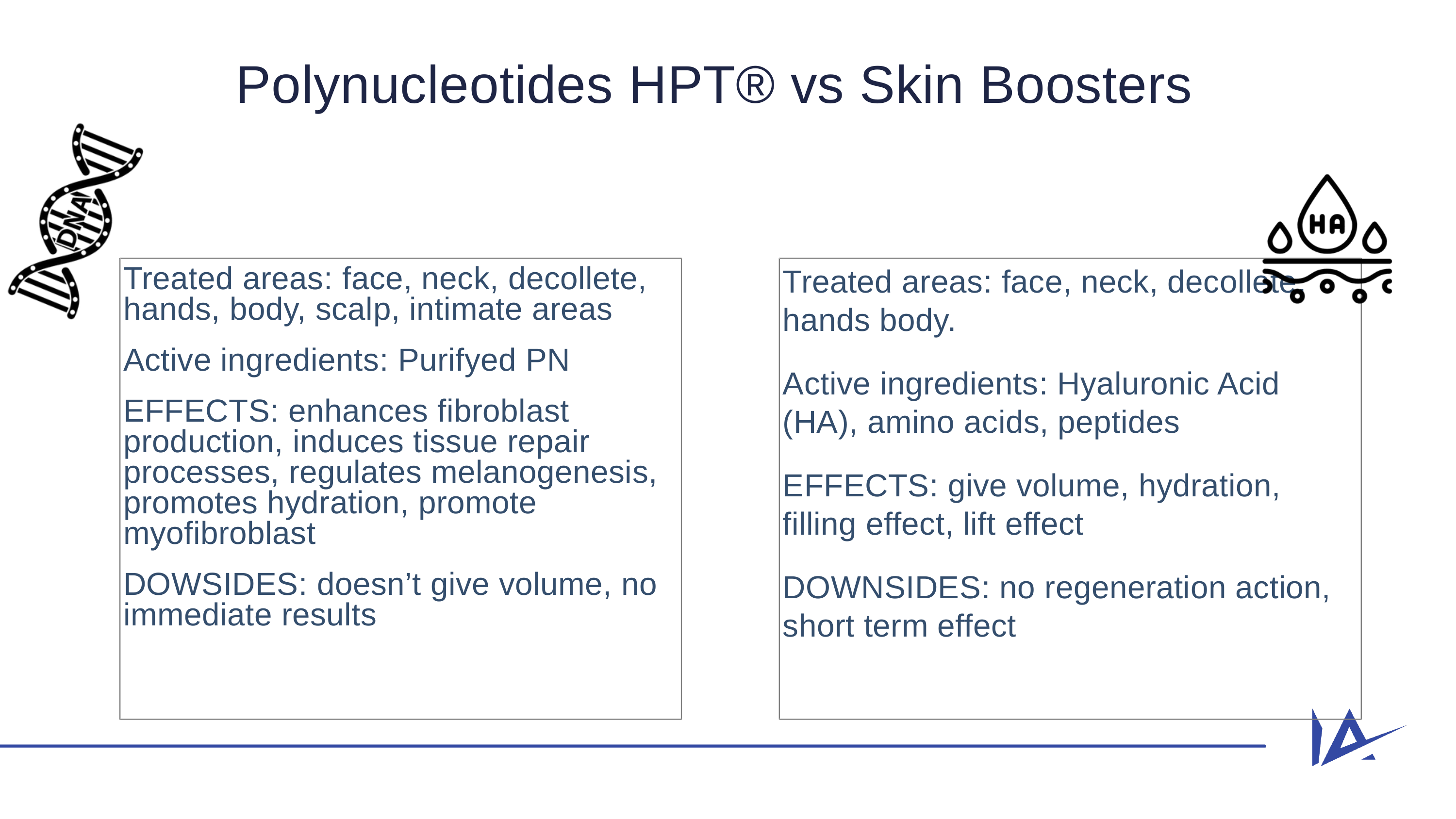

Polynucleotides HPT® vs Skin Boosters

Treated areas: face, neck, decollete,
hands body.

Active ingredients: Hyaluronic Acid (HA), amino acids, peptides

EFFECTS: give volume, hydration, filling effect, lift effect

DOWNSIDES: no regeneration action, short term effect

Treated areas: face, neck, decollete, hands, body, scalp, intimate areas

Active ingredients: Purifyed PN

EFFECTS: enhances fibroblast production, induces tissue repair processes, regulates melanogenesis, promotes hydration, promote myofibroblast

DOWSIDES: doesn’t give volume, no immediate results